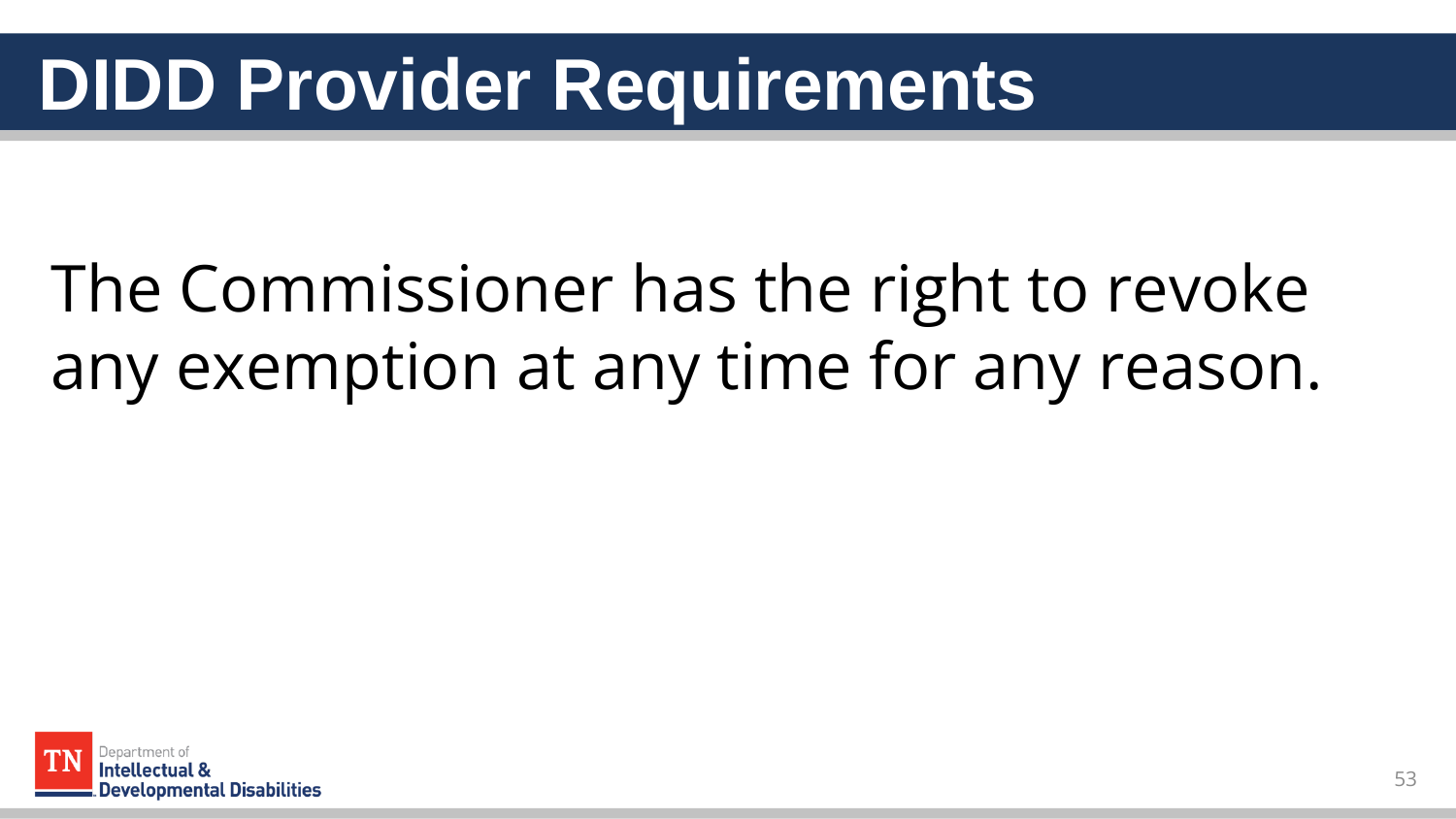

# DIDD Provider Requirements
The Commissioner has the right to revoke any exemption at any time for any reason.
53